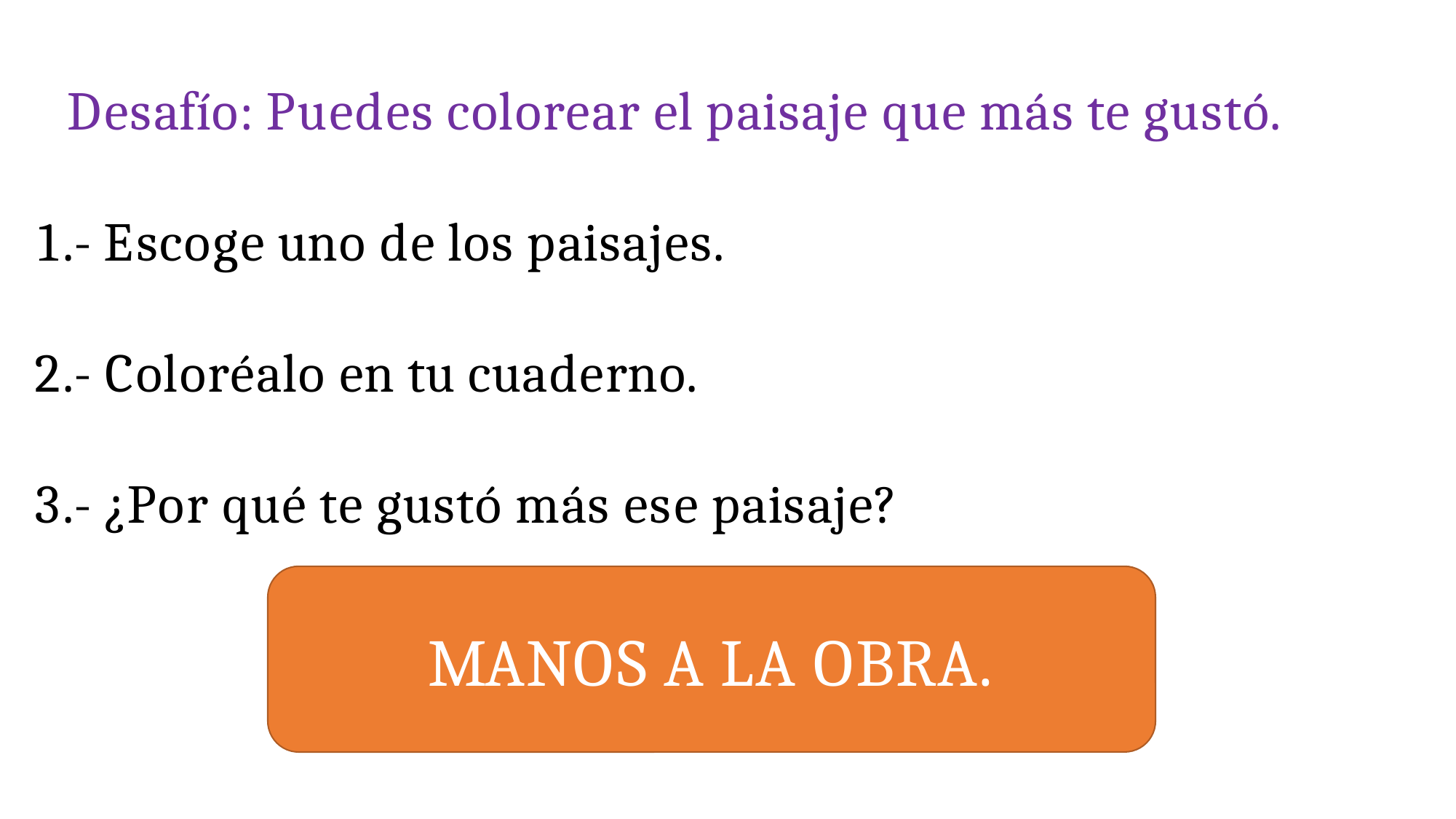

Desafío: Puedes colorear el paisaje que más te gustó.

1.- Escoge uno de los paisajes.

2.- Coloréalo en tu cuaderno.

3.- ¿Por qué te gustó más ese paisaje?

MANOS A LA OBRA.